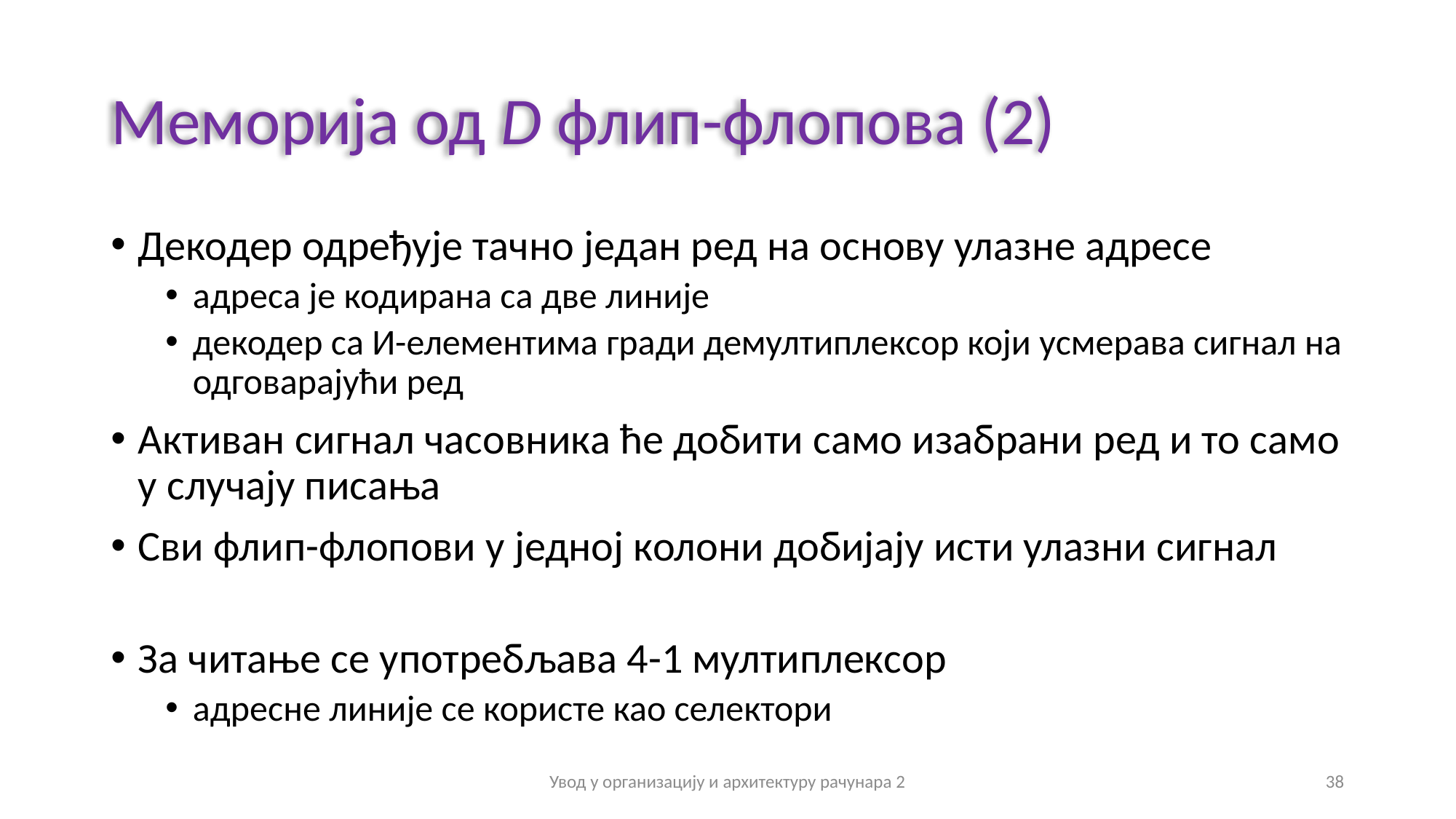

# Меморија од D флип-флопова (2)
Декодер одређује тачно један ред на основу улазне адресе
адреса је кодирана са две линије
декодер са И-елементима гради демултиплексор који усмерава сигнал на одговарајући ред
Активан сигнал часовника ће добити само изабрани ред и то само у случају писања
Сви флип-флопови у једној колони добијају исти улазни сигнал

За читање се употребљава 4-1 мултиплексор
адресне линије се користе као селектори
Увод у организацију и архитектуру рачунара 2
38